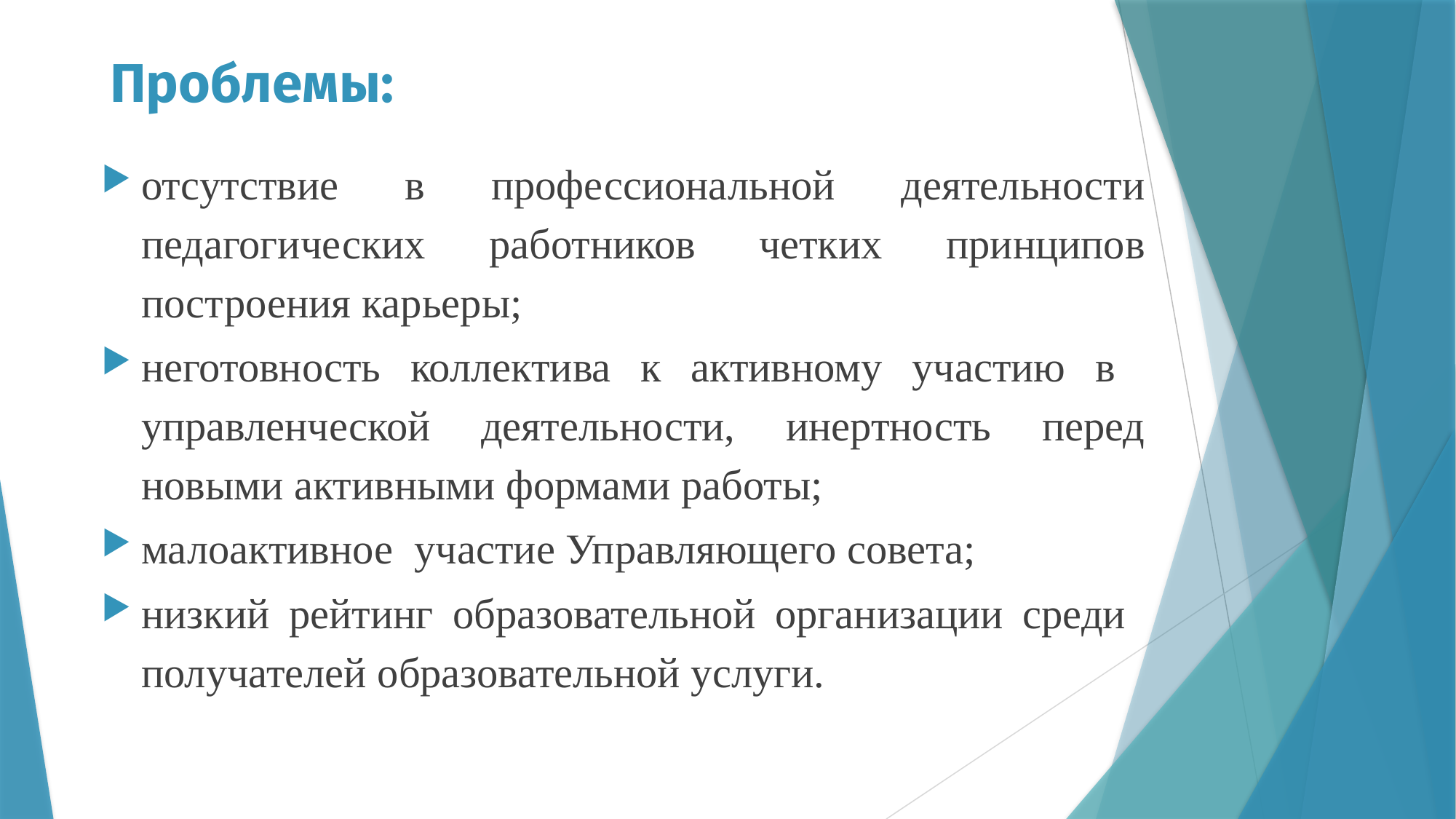

# Проблемы:
отсутствие в профессиональной деятельности педагогических работников четких принципов построения карьеры;
неготовность коллектива к активному участию в  управленческой деятельности, инертность перед новыми активными формами работы;
малоактивное  участие Управляющего совета;
низкий рейтинг образовательной организации среди  получателей образовательной услуги.